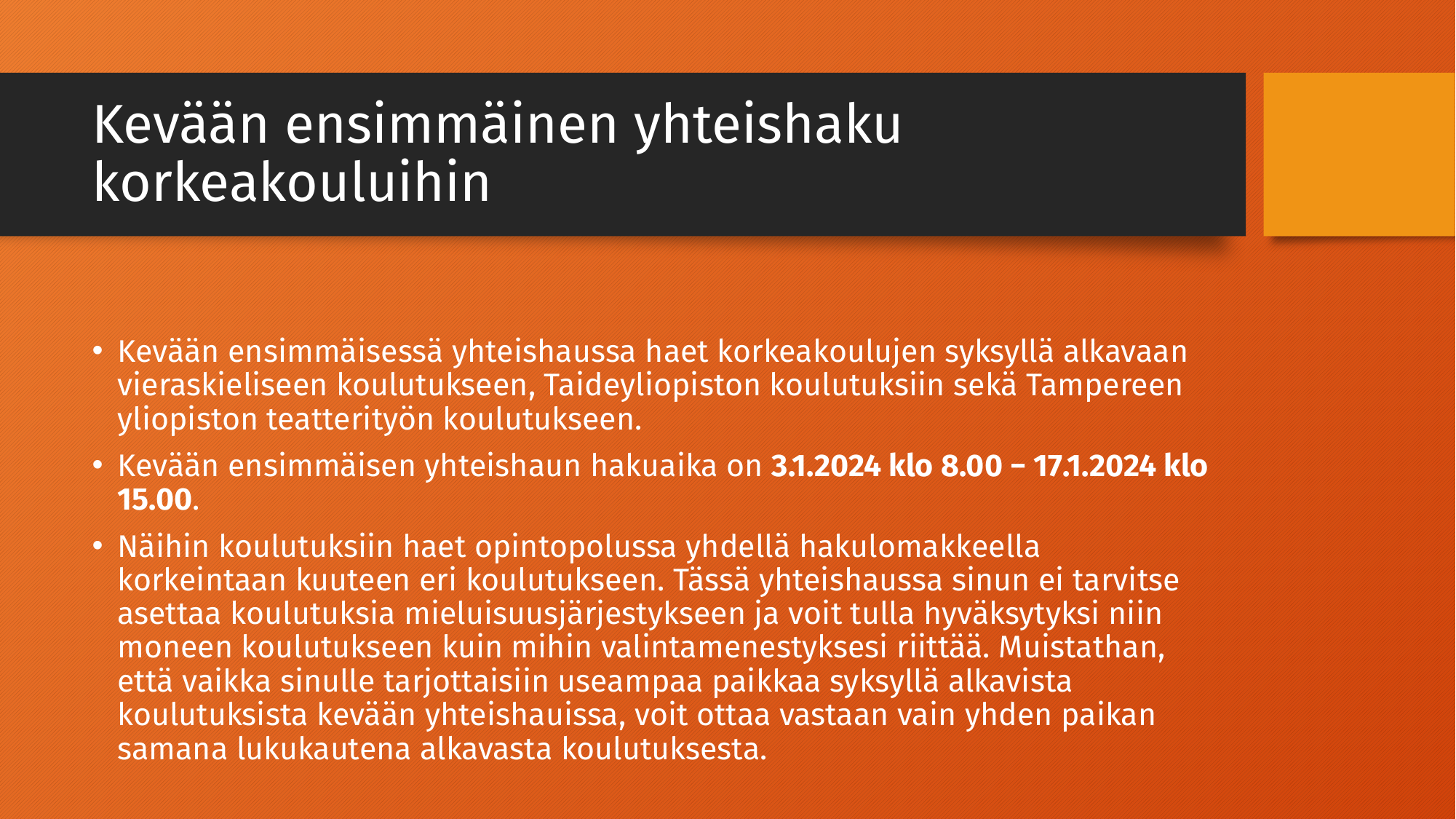

# Kevään ensimmäinen yhteishaku korkeakouluihin

Kevään ensimmäisessä yhteishaussa haet korkeakoulujen syksyllä alkavaan vieraskieliseen koulutukseen, Taideyliopiston koulutuksiin sekä Tampereen yliopiston teatterityön koulutukseen.
Kevään ensimmäisen yhteishaun hakuaika on 3.1.2024 klo 8.00 − 17.1.2024 klo 15.00.
Näihin koulutuksiin haet opintopolussa yhdellä hakulomakkeella korkeintaan kuuteen eri koulutukseen. Tässä yhteishaussa sinun ei tarvitse asettaa koulutuksia mieluisuusjärjestykseen ja voit tulla hyväksytyksi niin moneen koulutukseen kuin mihin valintamenestyksesi riittää. Muistathan, että vaikka sinulle tarjottaisiin useampaa paikkaa syksyllä alkavista koulutuksista kevään yhteishauissa, voit ottaa vastaan vain yhden paikan samana lukukautena alkavasta koulutuksesta.